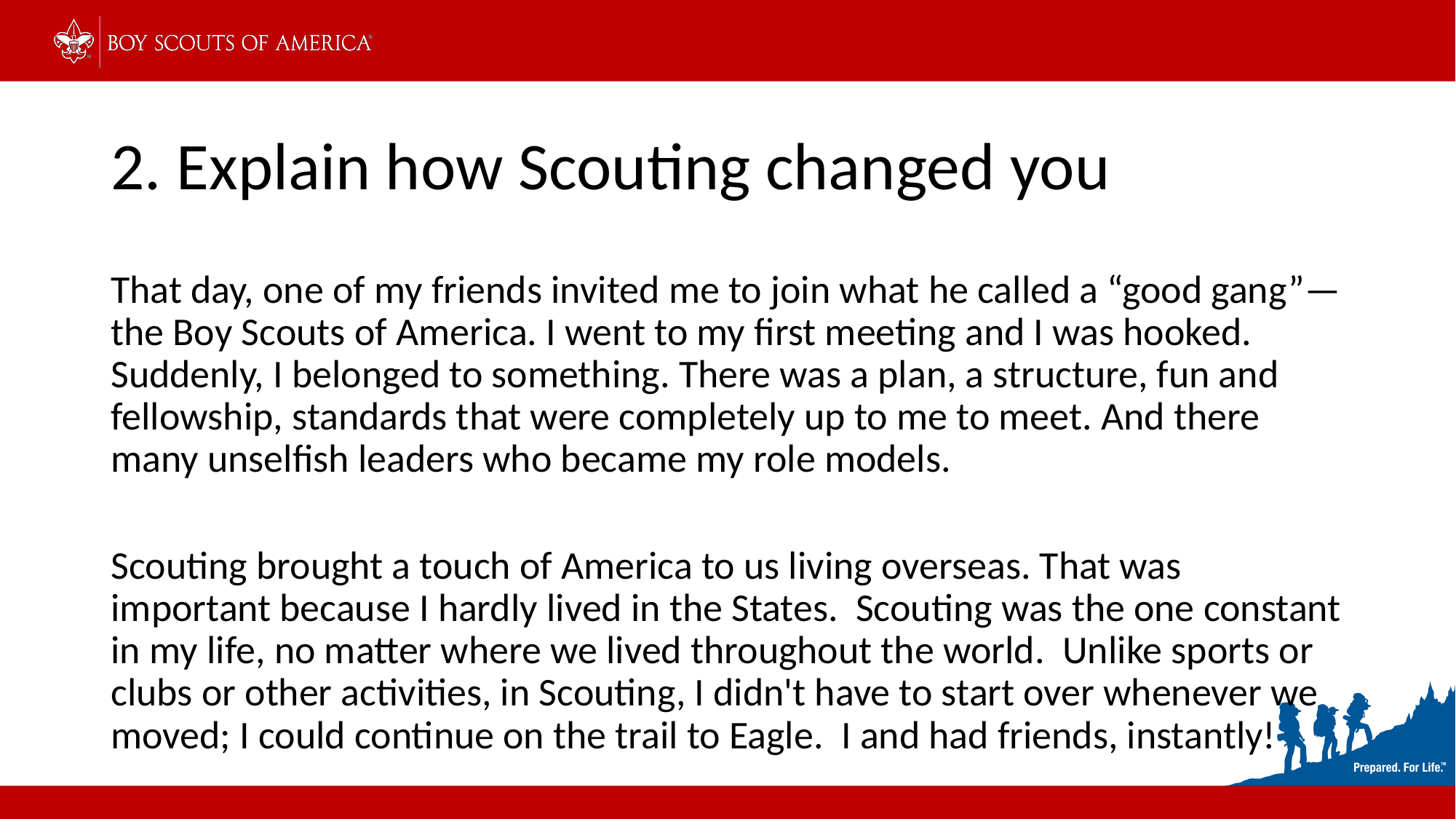

# 2. Explain how Scouting changed you
That day, one of my friends invited me to join what he called a “good gang”—the Boy Scouts of America. I went to my first meeting and I was hooked. Suddenly, I belonged to something. There was a plan, a structure, fun and fellowship, standards that were completely up to me to meet. And there many unselfish leaders who became my role models.

Scouting brought a touch of America to us living overseas. That was important because I hardly lived in the States.  Scouting was the one constant in my life, no matter where we lived throughout the world.  Unlike sports or clubs or other activities, in Scouting, I didn't have to start over whenever we moved; I could continue on the trail to Eagle.  I and had friends, instantly!